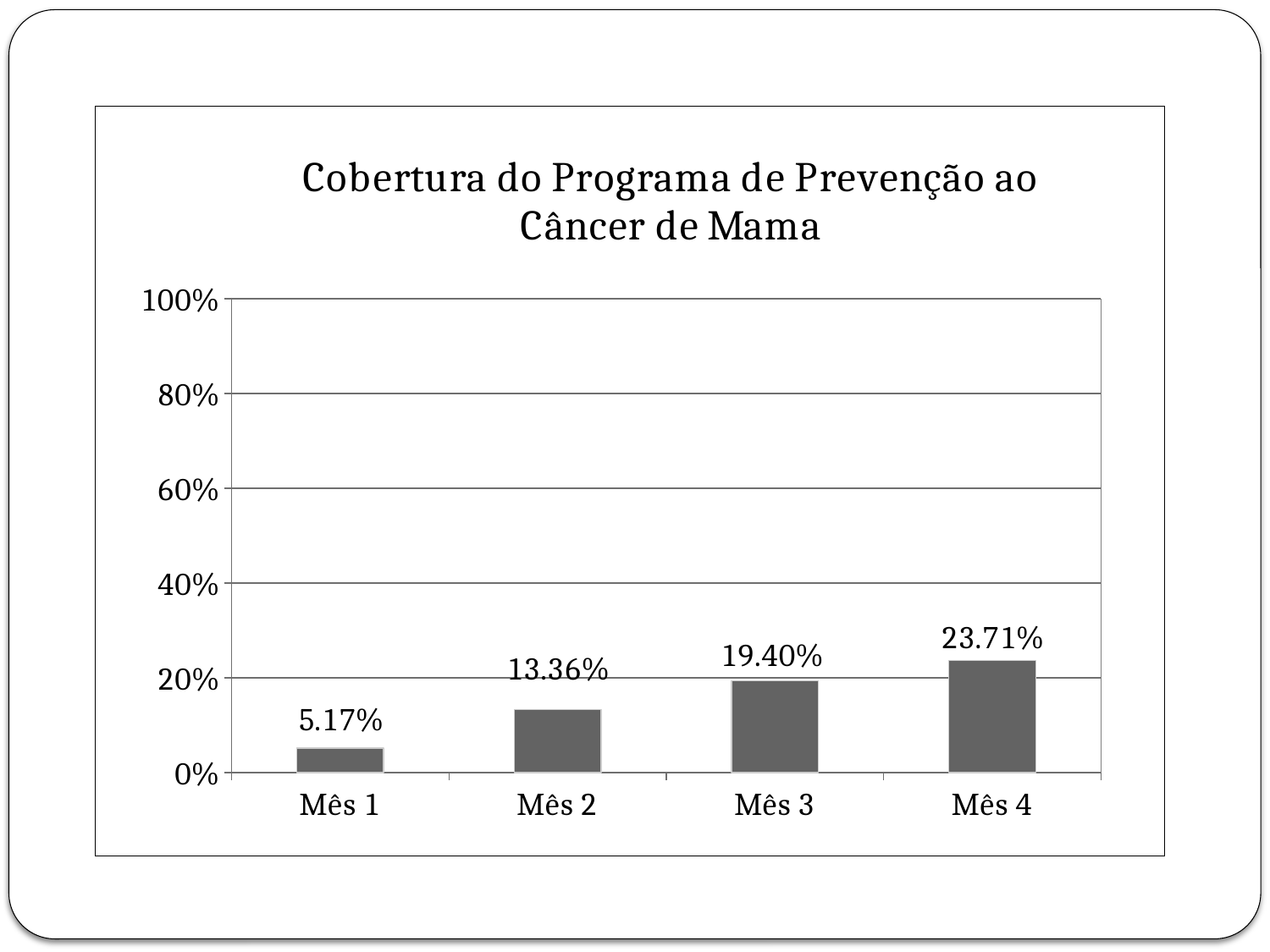

### Chart: Cobertura do Programa de Prevenção ao Câncer de Mama

| Category | Cobertura do programa de prevenção ao CA de mama |
|---|---|
| Mês 1 | 0.051724137931034496 |
| Mês 2 | 0.13362068965517238 |
| Mês 3 | 0.1939655172413793 |
| Mês 4 | 0.23706896551724146 |